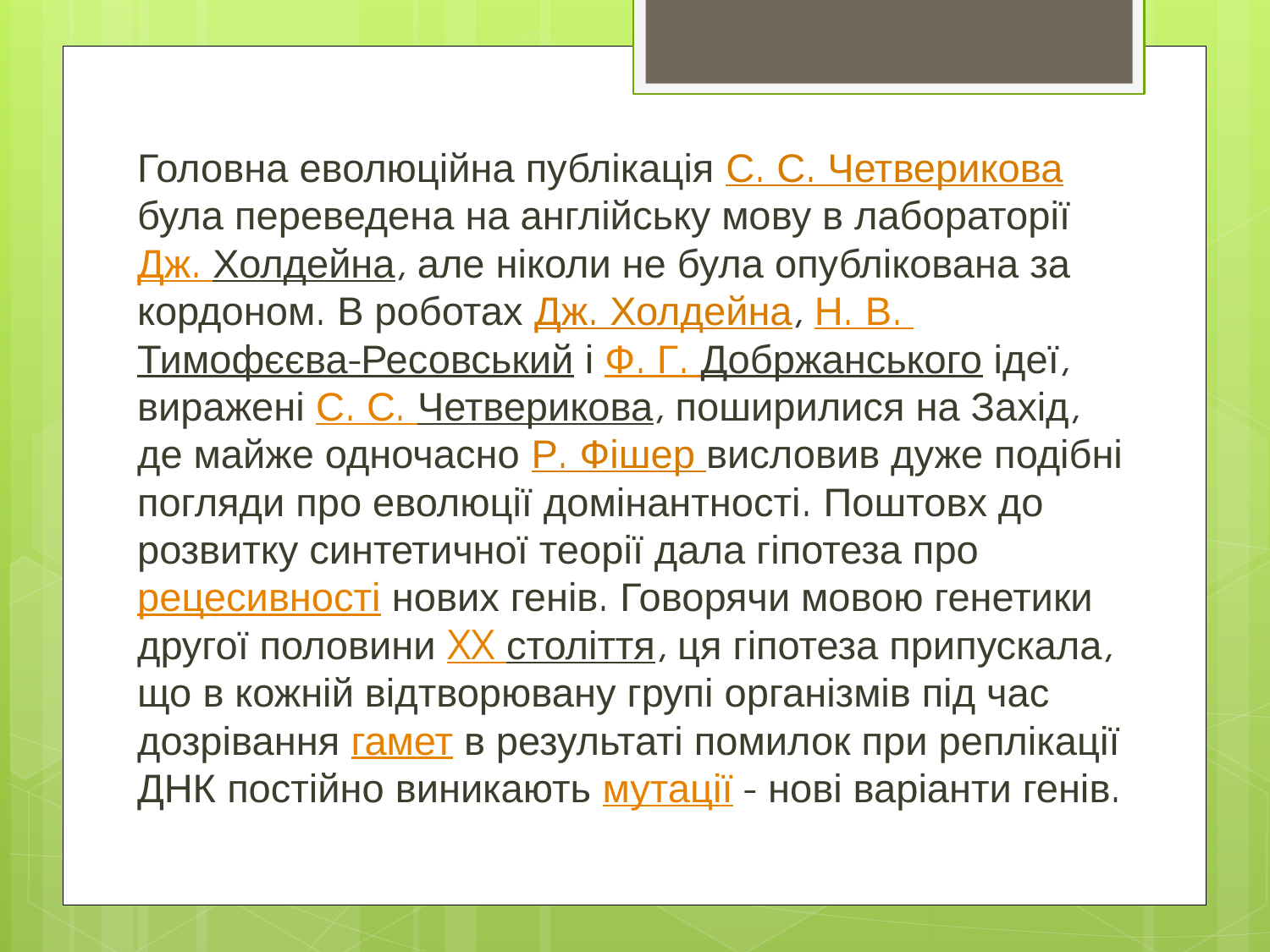

Головна еволюційна публікація С. С. Четверикова була переведена на англійську мову в лабораторії Дж. Холдейна, але ніколи не була опублікована за кордоном. В роботах Дж. Холдейна, Н. В. Тимофєєва-Ресовський і Ф. Г. Добржанського ідеї, виражені С. С. Четверикова, поширилися на Захід, де майже одночасно Р. Фішер висловив дуже подібні погляди про еволюції домінантності. Поштовх до розвитку синтетичної теорії дала гіпотеза про рецесивності нових генів. Говорячи мовою генетики другої половини XX століття, ця гіпотеза припускала, що в кожній відтворювану групі організмів під час дозрівання гамет в результаті помилок при реплікації ДНК постійно виникають мутації - нові варіанти генів.